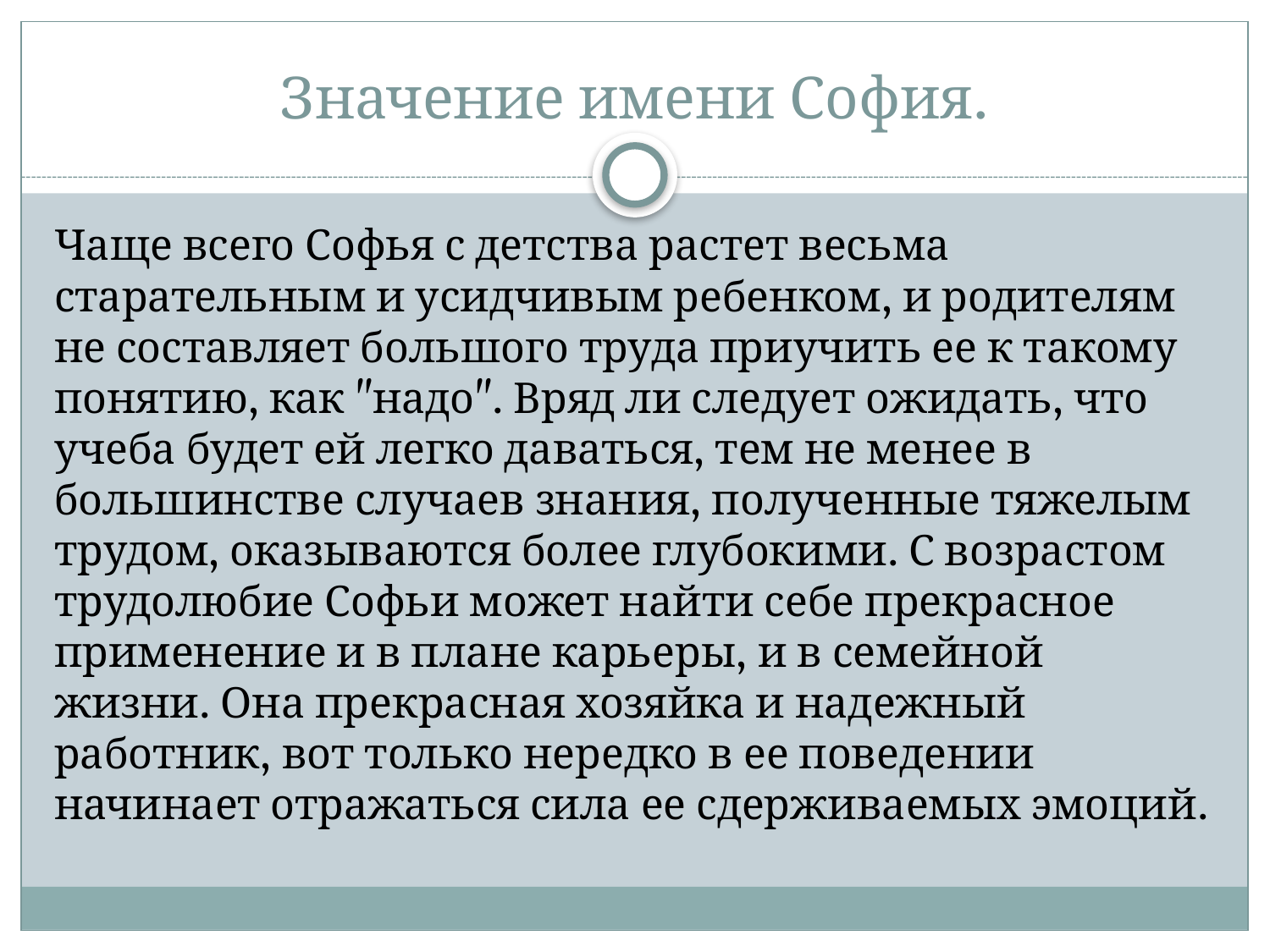

# Значение имени София.
Чаще всего Софья с детства растет весьма старательным и усидчивым ребенком, и родителям не составляет большого труда приучить ее к такому понятию, как "надо". Вряд ли следует ожидать, что учеба будет ей легко даваться, тем не менее в большинстве случаев знания, полученные тяжелым трудом, оказываются более глубокими. С возрастом трудолюбие Софьи может найти себе прекрасное применение и в плане карьеры, и в семейной жизни. Она прекрасная хозяйка и надежный работник, вот только нередко в ее поведении начинает отражаться сила ее сдерживаемых эмоций.